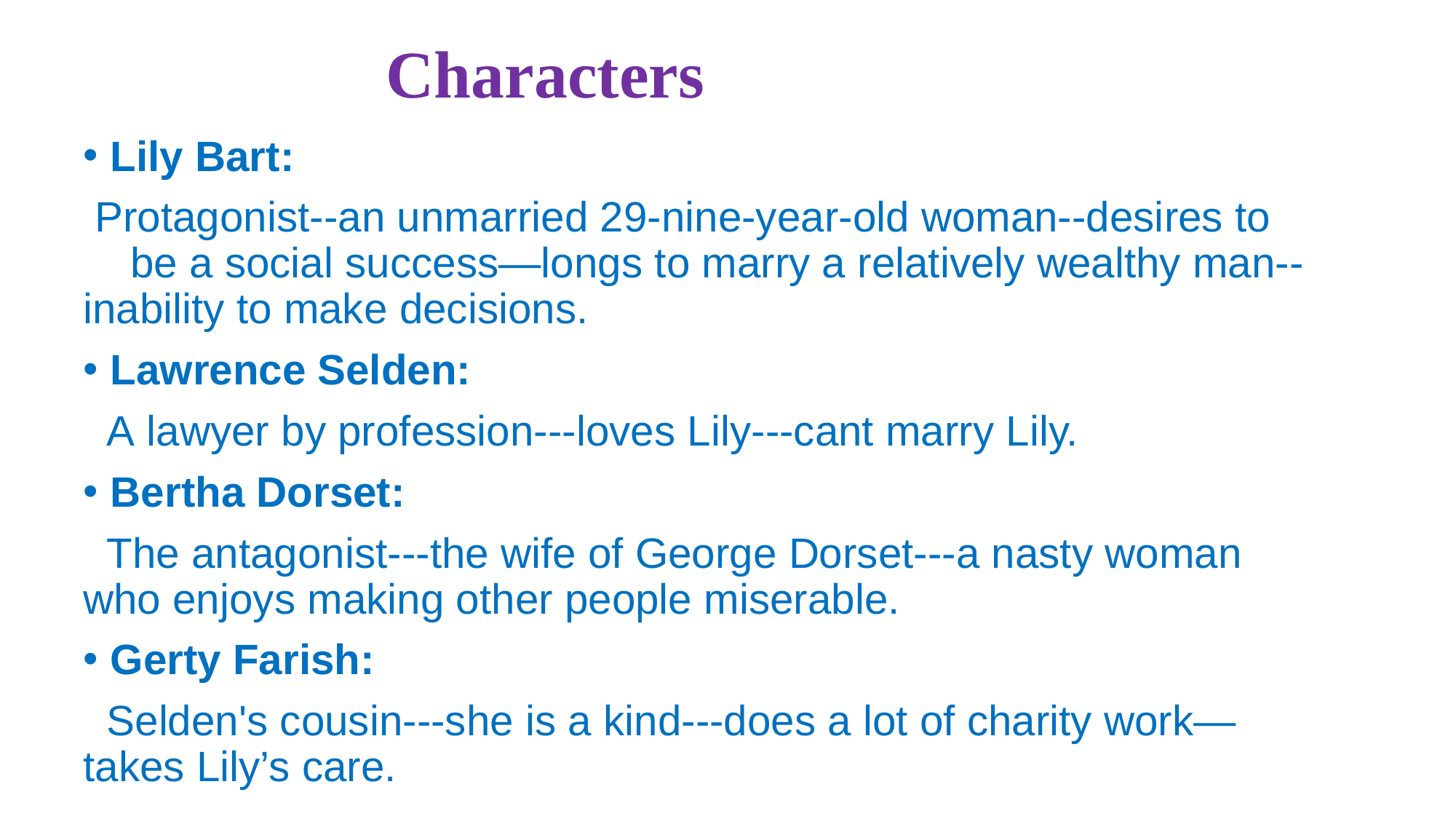

# Characters
Lily Bart:
 Protagonist--an unmarried 29-nine-year-old woman--desires to        be a social success—longs to marry a relatively wealthy man-- inability to make decisions.
Lawrence Selden:
  A lawyer by profession---loves Lily---cant marry Lily.
Bertha Dorset:
  The antagonist---the wife of George Dorset---a nasty woman who enjoys making other people miserable.
Gerty Farish:
  Selden's cousin---she is a kind---does a lot of charity work—   takes Lily’s care.